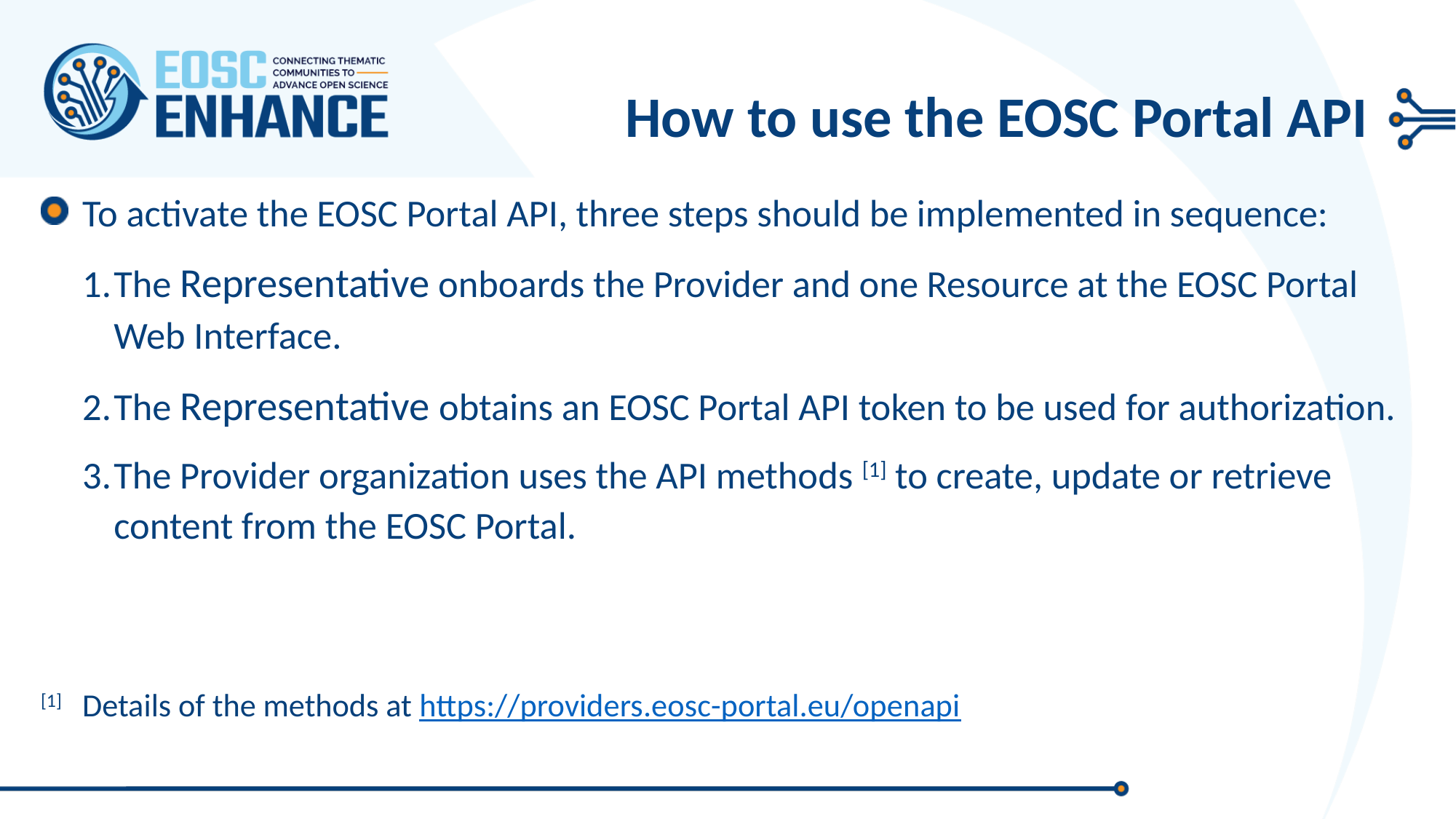

# How to use the EOSC Portal API
To activate the EOSC Portal API, three steps should be implemented in sequence:
The Representative onboards the Provider and one Resource at the EOSC Portal Web Interface.
The Representative obtains an EOSC Portal API token to be used for authorization.
The Provider organization uses the API methods [1] to create, update or retrieve content from the EOSC Portal.

[1] 	Details of the methods at https://providers.eosc-portal.eu/openapi